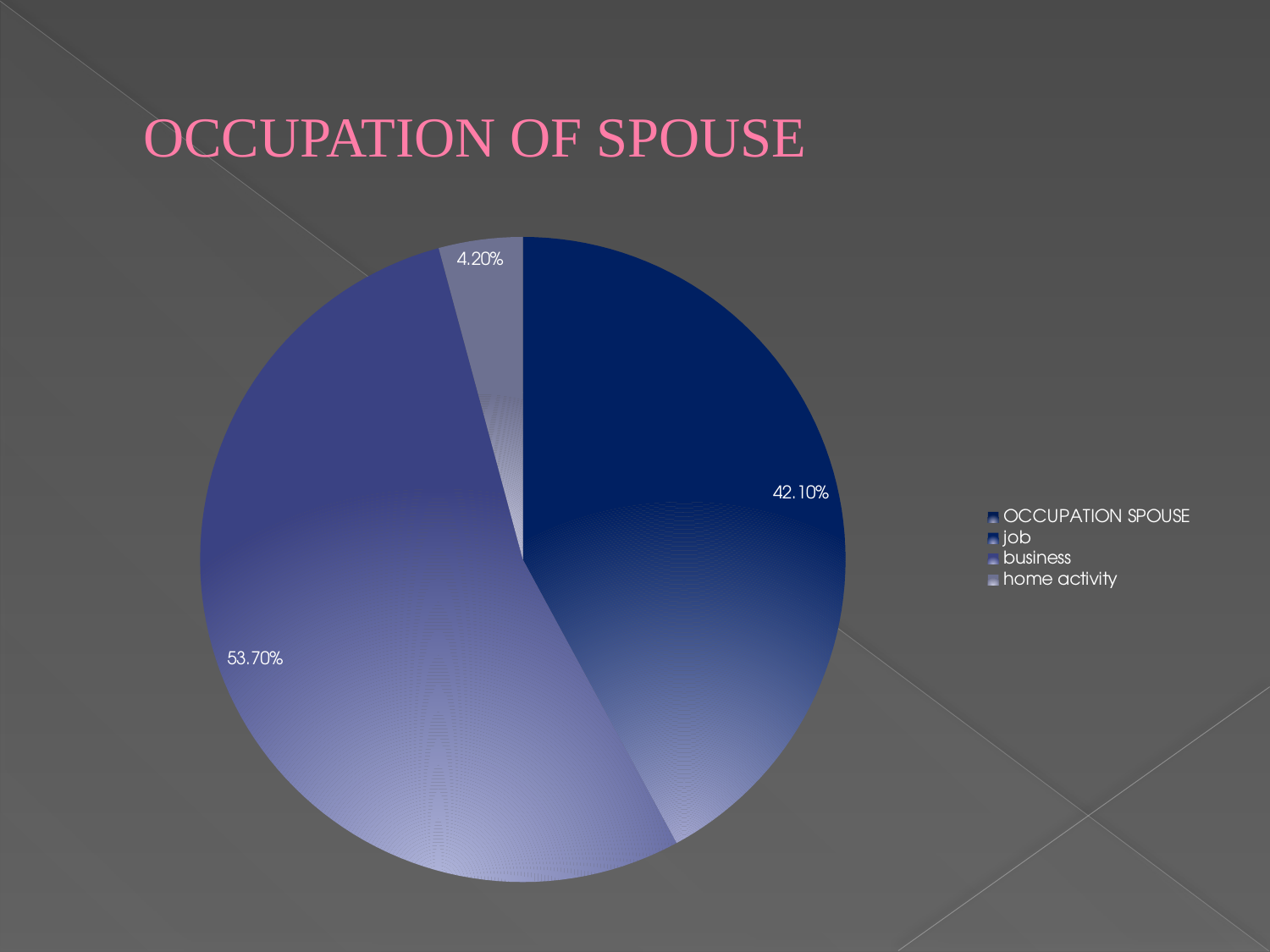

# OCCUPATION OF SPOUSE

### Chart

| Category |  |
|---|---|
| OCCUPATION SPOUSE | None |
| job | 0.4210000000000003 |
| business | 0.537 |
| home activity | 0.04200000000000002 |